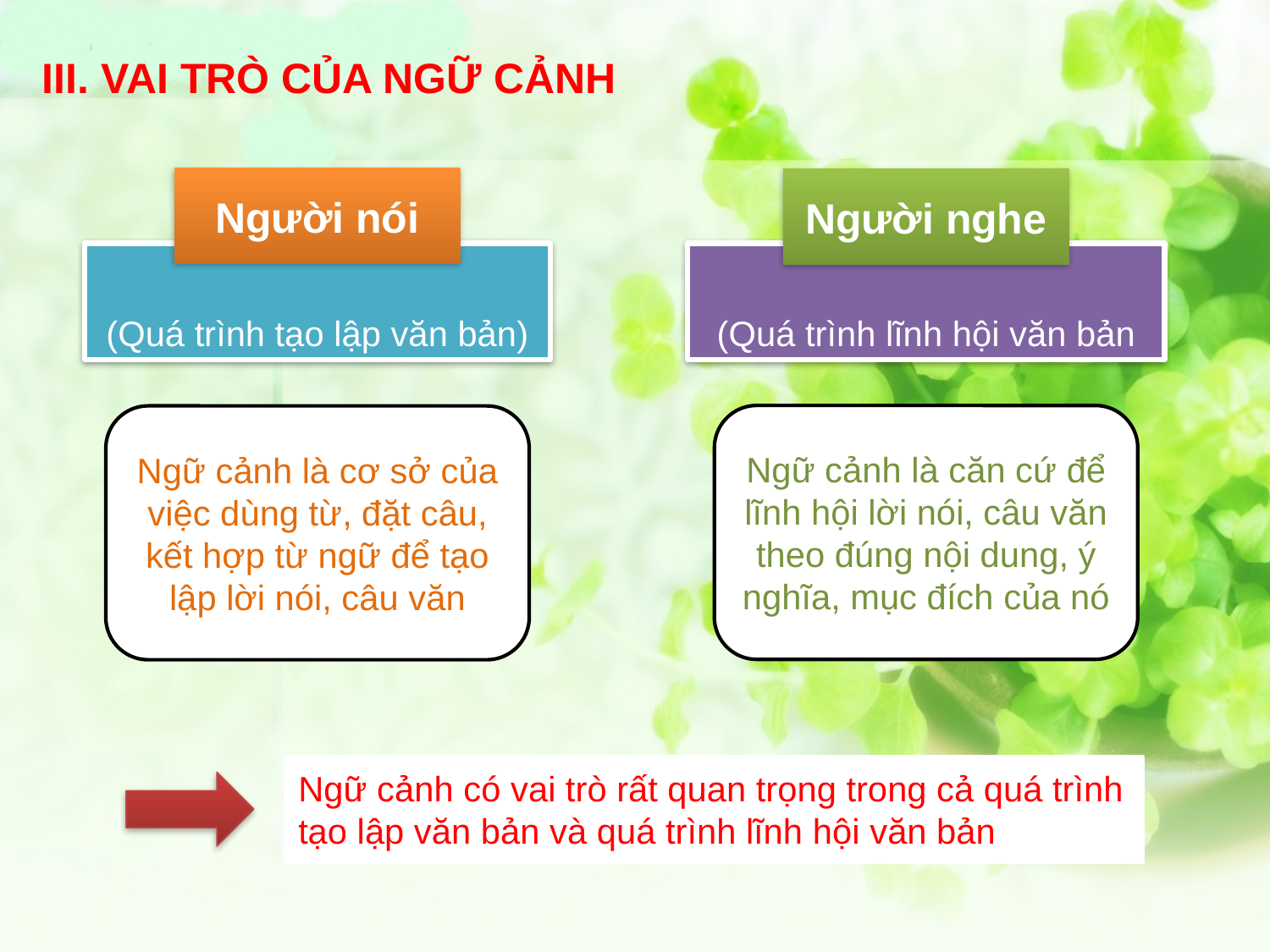

III. VAI TRÒ CỦA NGỮ CẢNH
Người nói
Người nghe
(Quá trình tạo lập văn bản)
(Quá trình lĩnh hội văn bản
Ngữ cảnh là căn cứ để lĩnh hội lời nói, câu văn theo đúng nội dung, ý nghĩa, mục đích của nó
Ngữ cảnh là cơ sở của việc dùng từ, đặt câu, kết hợp từ ngữ để tạo lập lời nói, câu văn
Ngữ cảnh có vai trò rất quan trọng trong cả quá trình tạo lập văn bản và quá trình lĩnh hội văn bản